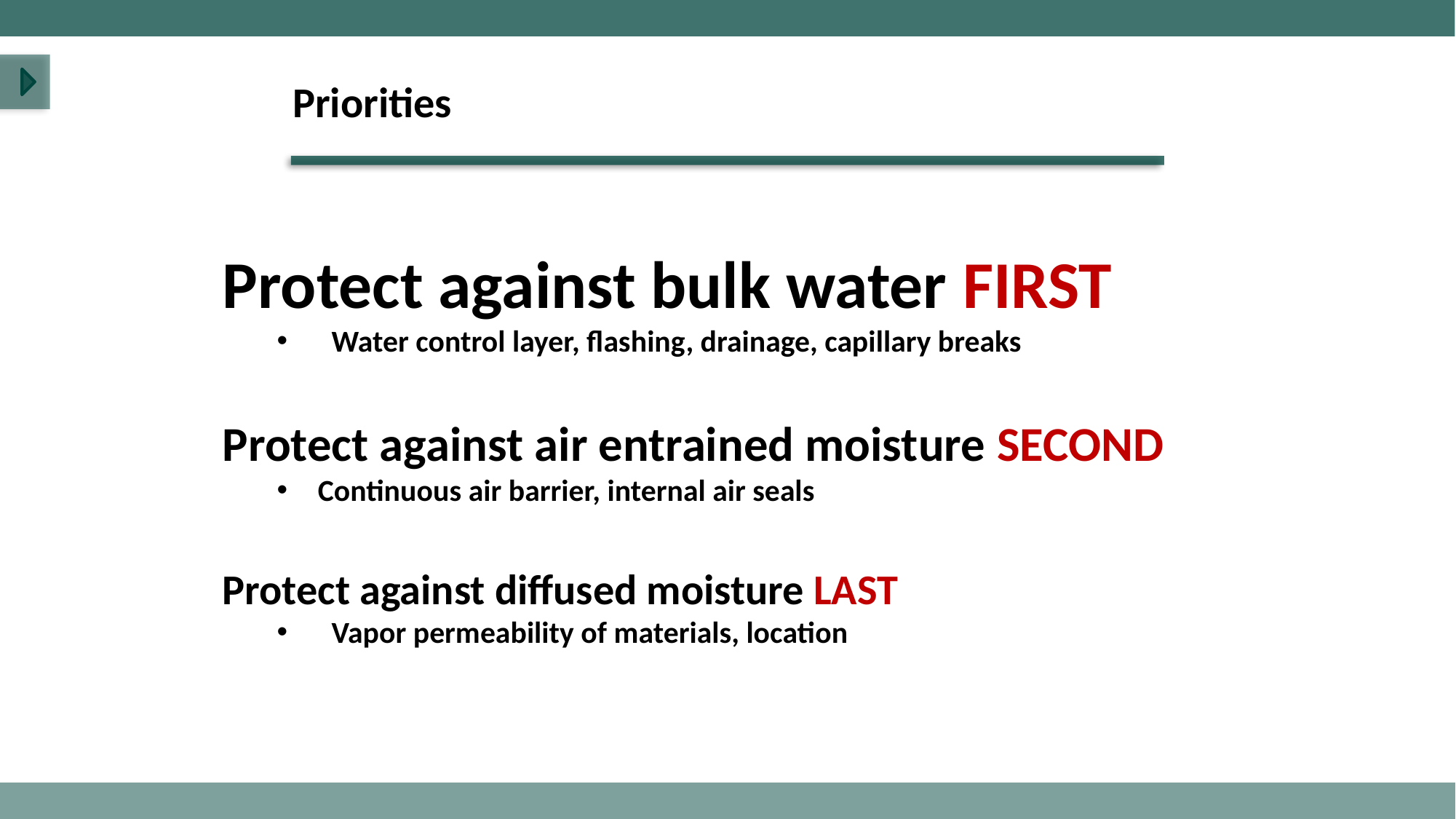

Priorities

Protect against bulk water FIRST
Water control layer, flashing, drainage, capillary breaks

Protect against air entrained moisture SECOND
Continuous air barrier, internal air seals

Protect against diffused moisture LAST
Vapor permeability of materials, location